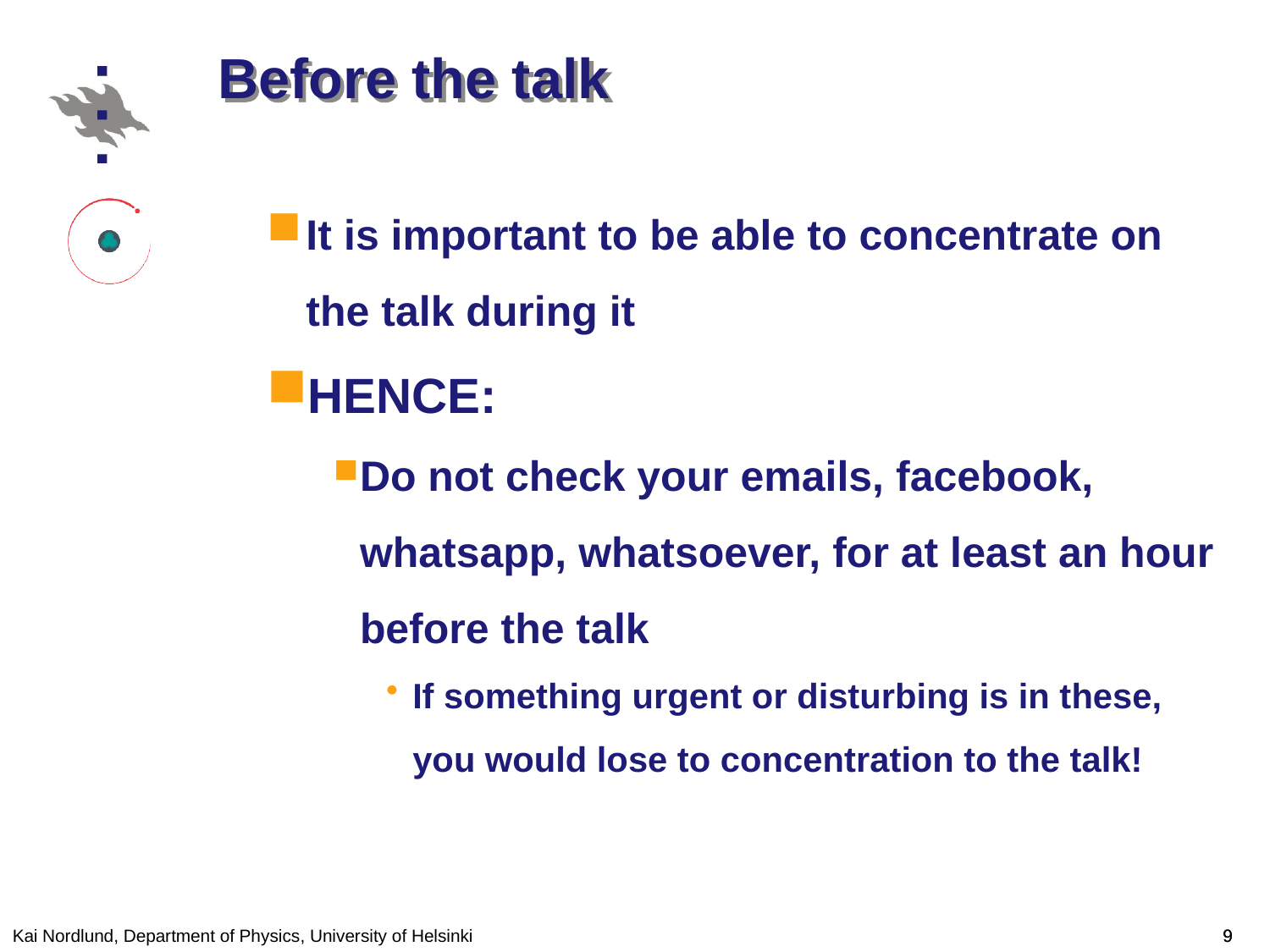

# Before the talk
It is important to be able to concentrate on the talk during it
HENCE:
Do not check your emails, facebook, whatsapp, whatsoever, for at least an hour before the talk
If something urgent or disturbing is in these, you would lose to concentration to the talk!